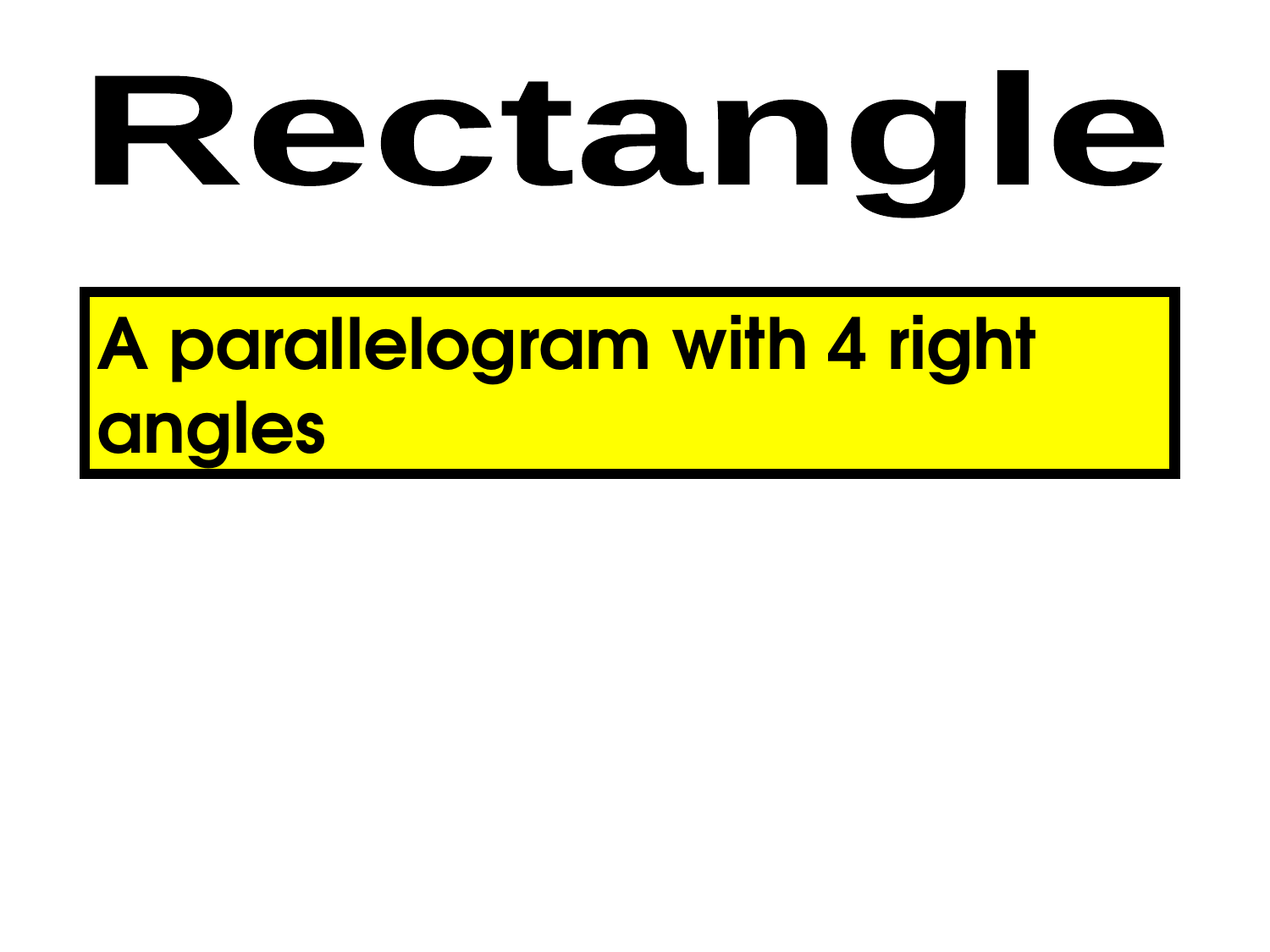

Rectangle
A parallelogram with 4 right angles